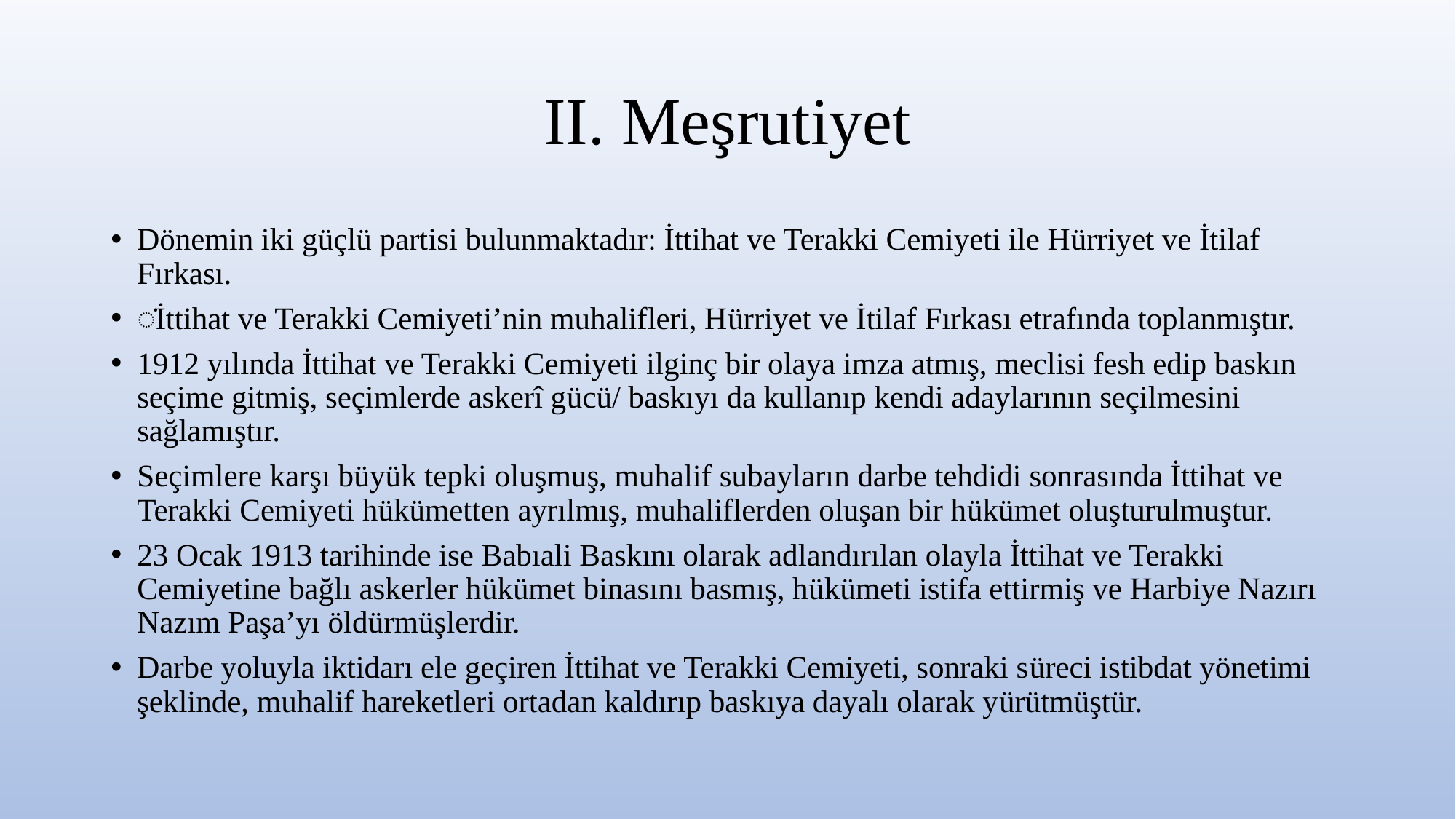

# II. Meşrutiyet
Dönemin iki güçlü partisi bulunmaktadır: İttihat ve Terakki Cemiyeti ile Hürriyet ve İtilaf Fırkası.
̇İttihat ve Terakki Cemiyeti’nin muhalifleri, Hürriyet ve İtilaf Fırkası etrafında toplanmıştır.
1912 yılında İttihat ve Terakki Cemiyeti ilginç bir olaya imza atmış, meclisi fesh edip baskın seçime gitmiş, seçimlerde askerî gücü/ baskıyı da kullanıp kendi adaylarının seçilmesini sağlamıştır.
Seçimlere karşı büyük tepki oluşmuş, muhalif subayların darbe tehdidi sonrasında İttihat ve Terakki Cemiyeti hükümetten ayrılmış, muhaliflerden oluşan bir hükümet oluşturulmuştur.
23 Ocak 1913 tarihinde ise Babıali Baskını olarak adlandırılan olayla İttihat ve Terakki Cemiyetine bağlı askerler hükümet binasını basmış, hükümeti istifa ettirmiş ve Harbiye Nazırı Nazım Paşa’yı öldürmüşlerdir.
Darbe yoluyla iktidarı ele geçiren İttihat ve Terakki Cemiyeti, sonraki süreci istibdat yönetimi şeklinde, muhalif hareketleri ortadan kaldırıp baskıya dayalı olarak yürütmüştür.